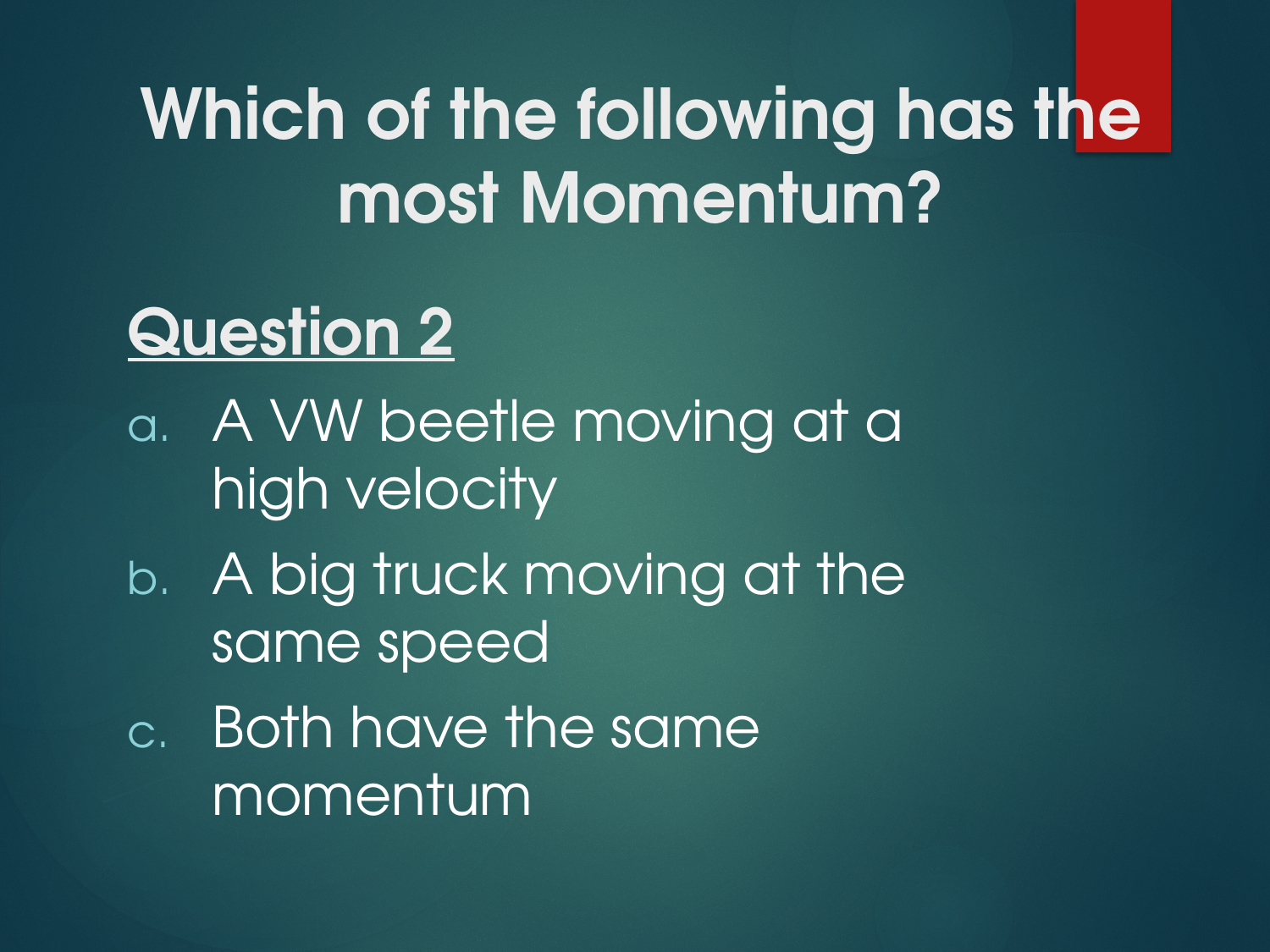

# Which of the following has the most Momentum?
Question 2
A VW beetle moving at a high velocity
A big truck moving at the same speed
Both have the same momentum